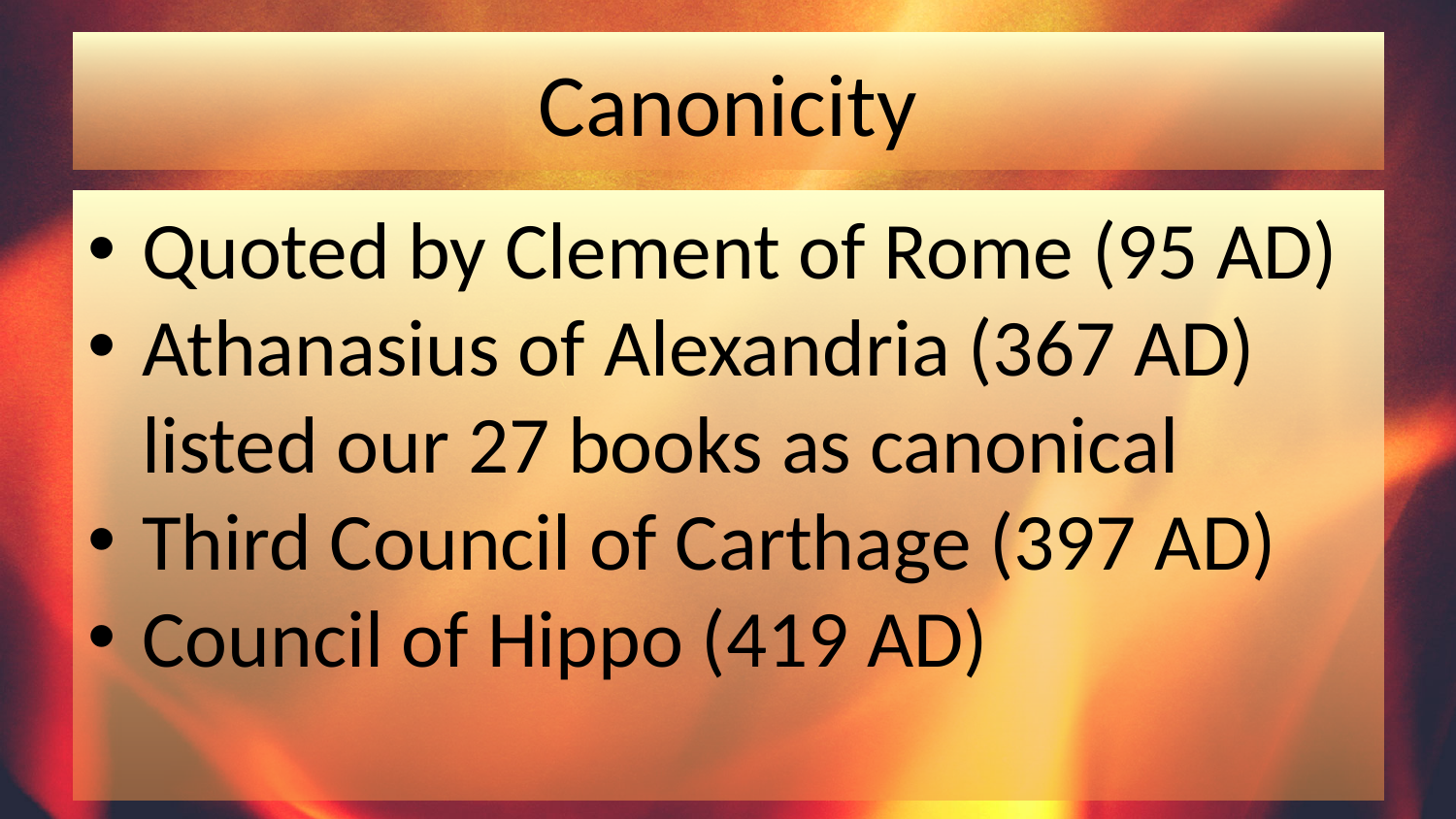

# Canonicity
Quoted by Clement of Rome (95 AD)
Athanasius of Alexandria (367 AD) listed our 27 books as canonical
Third Council of Carthage (397 AD)
Council of Hippo (419 AD)